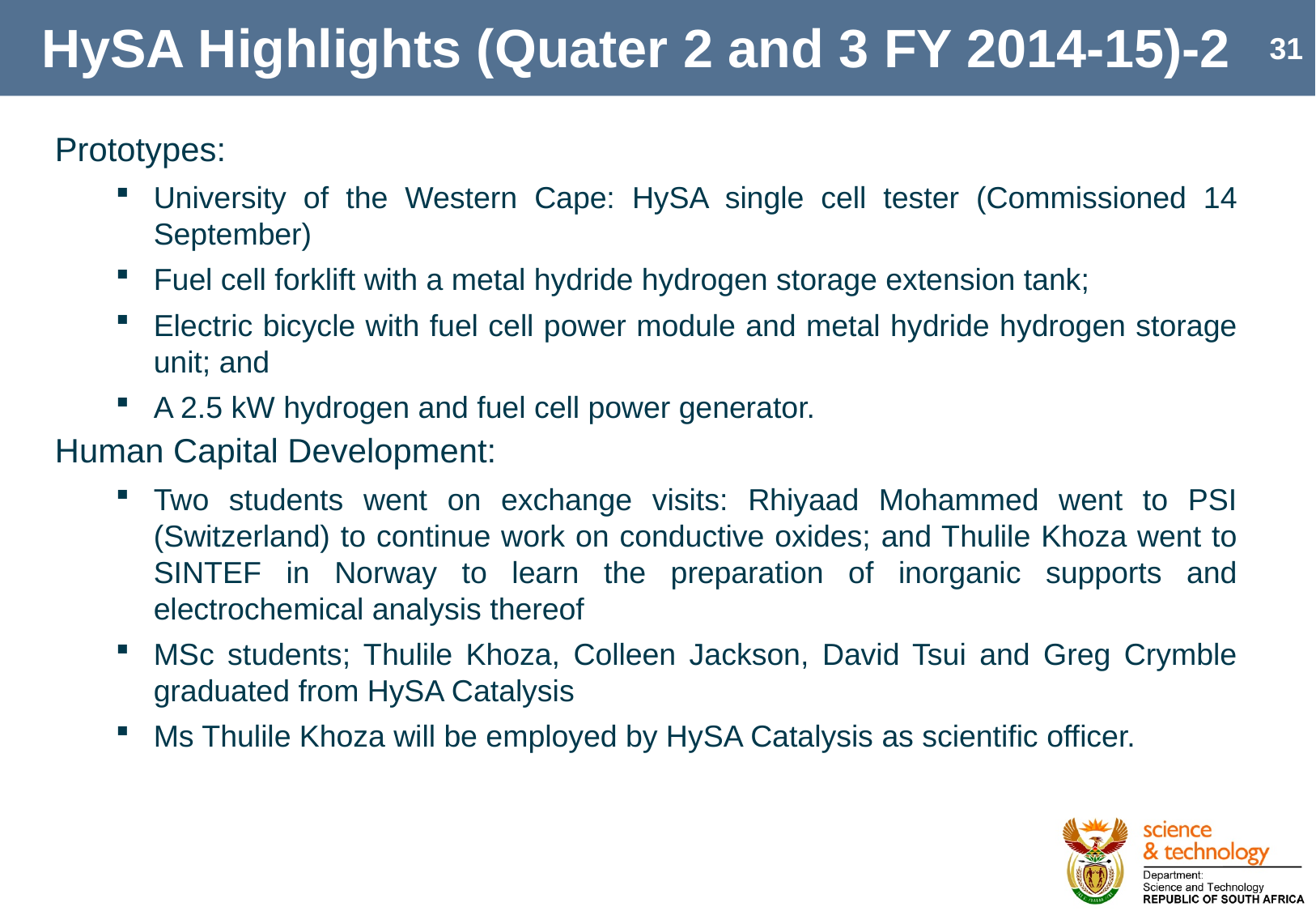

# HySA Highlights (Quater 2 and 3 FY 2014-15)-2
Prototypes:
University of the Western Cape: HySA single cell tester (Commissioned 14 September)
Fuel cell forklift with a metal hydride hydrogen storage extension tank;
Electric bicycle with fuel cell power module and metal hydride hydrogen storage unit; and
A 2.5 kW hydrogen and fuel cell power generator.
Human Capital Development:
Two students went on exchange visits: Rhiyaad Mohammed went to PSI (Switzerland) to continue work on conductive oxides; and Thulile Khoza went to SINTEF in Norway to learn the preparation of inorganic supports and electrochemical analysis thereof
MSc students; Thulile Khoza, Colleen Jackson, David Tsui and Greg Crymble graduated from HySA Catalysis
Ms Thulile Khoza will be employed by HySA Catalysis as scientific officer.